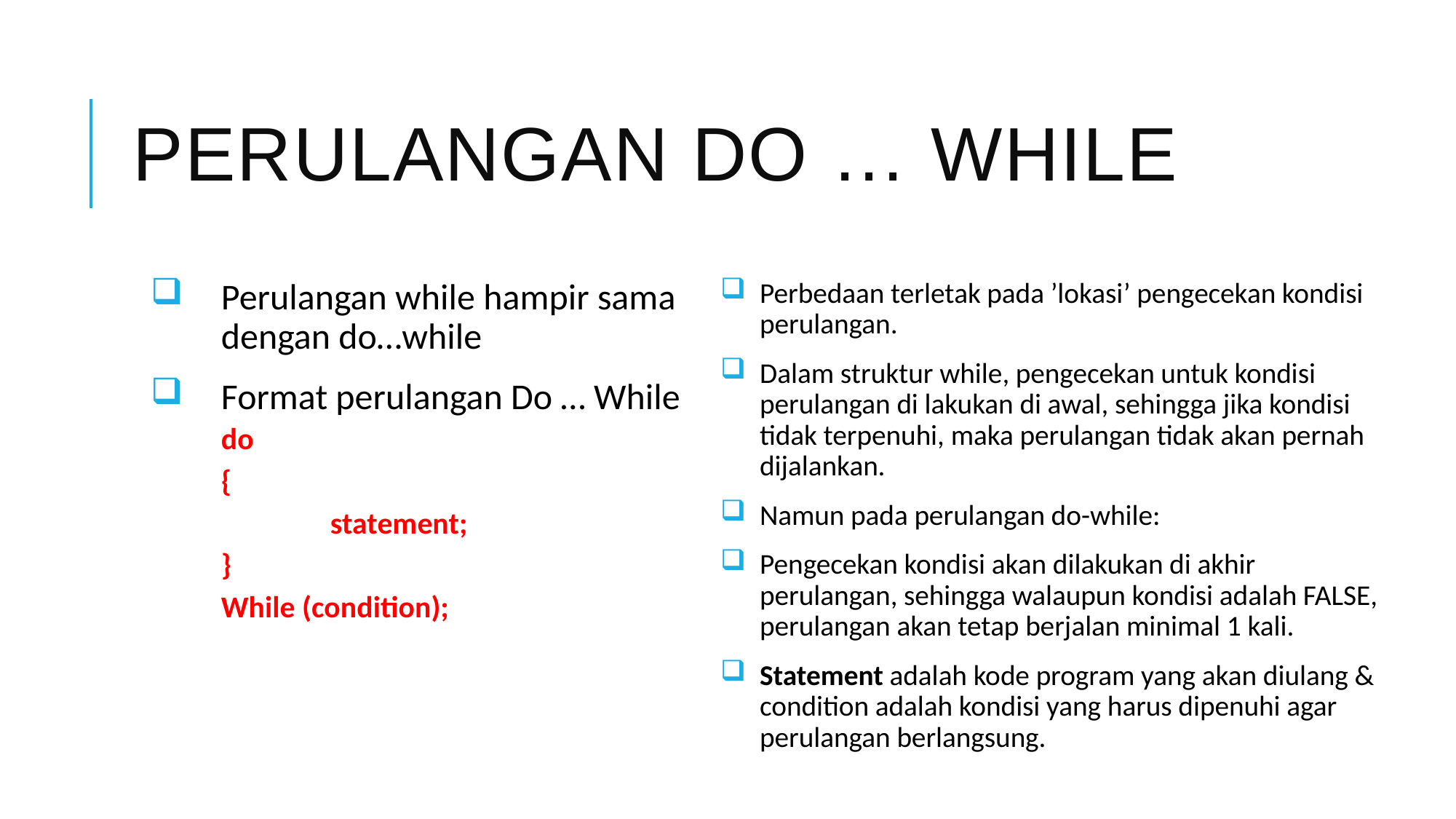

# Perulangan do … while
Perbedaan terletak pada ’lokasi’ pengecekan kondisi perulangan.
Dalam struktur while, pengecekan untuk kondisi perulangan di lakukan di awal, sehingga jika kondisi tidak terpenuhi, maka perulangan tidak akan pernah dijalankan.
Namun pada perulangan do-while:
Pengecekan kondisi akan dilakukan di akhir perulangan, sehingga walaupun kondisi adalah FALSE, perulangan akan tetap berjalan minimal 1 kali.
Statement adalah kode program yang akan diulang & condition adalah kondisi yang harus dipenuhi agar perulangan berlangsung.

Perulangan while hampir sama dengan do…while
Format perulangan Do … While
   	do
	{
		statement;
	}
	While (condition);